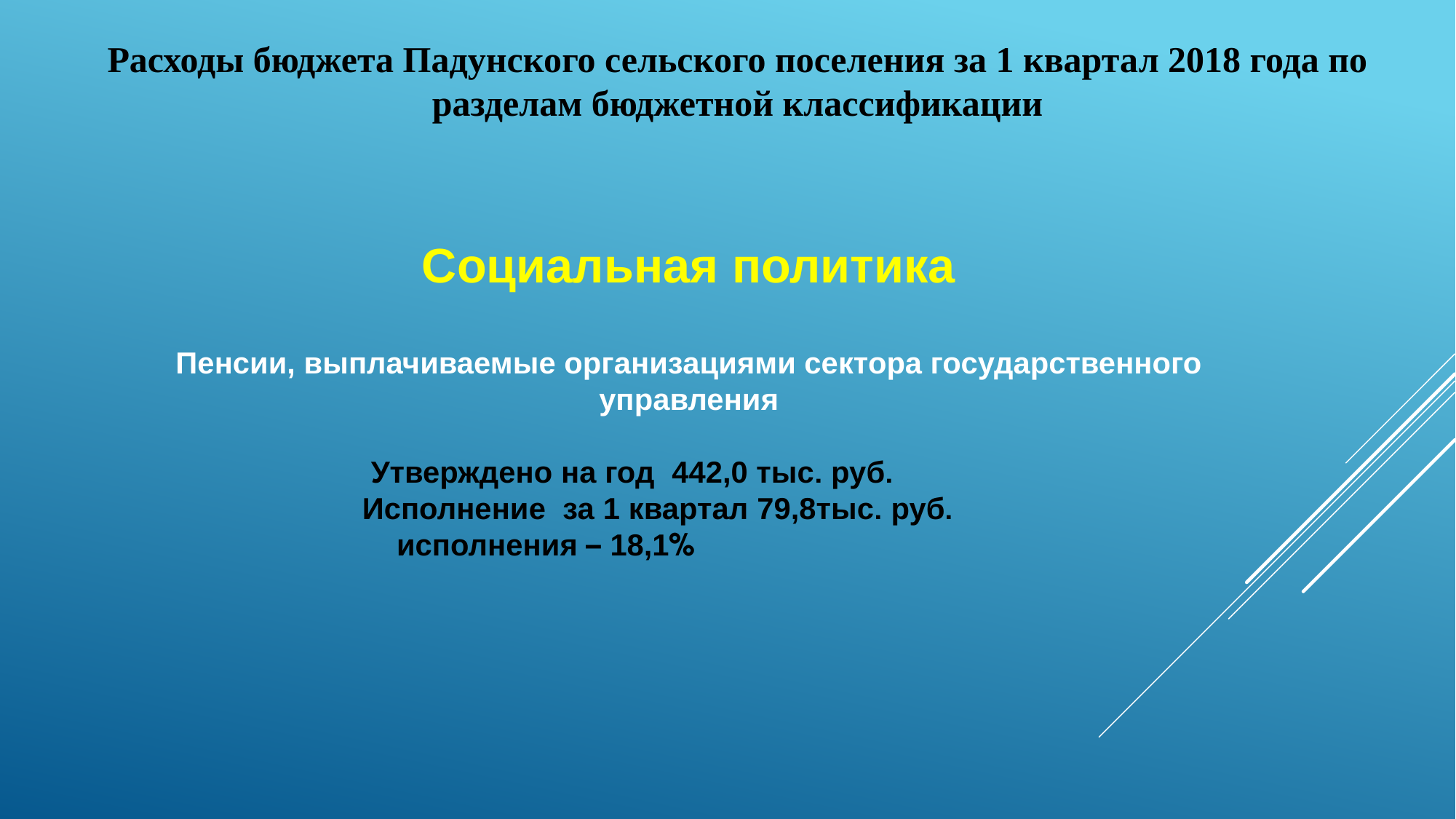

Расходы бюджета Падунского сельского поселения за 1 квартал 2018 года по разделам бюджетной классификации
Социальная политика

Пенсии, выплачиваемые организациями сектора государственного управления

                 Утверждено на год  442,0 тыс. руб.
                Исполнение  за 1 квартал 79,8тыс. руб.
                    исполнения – 18,1%